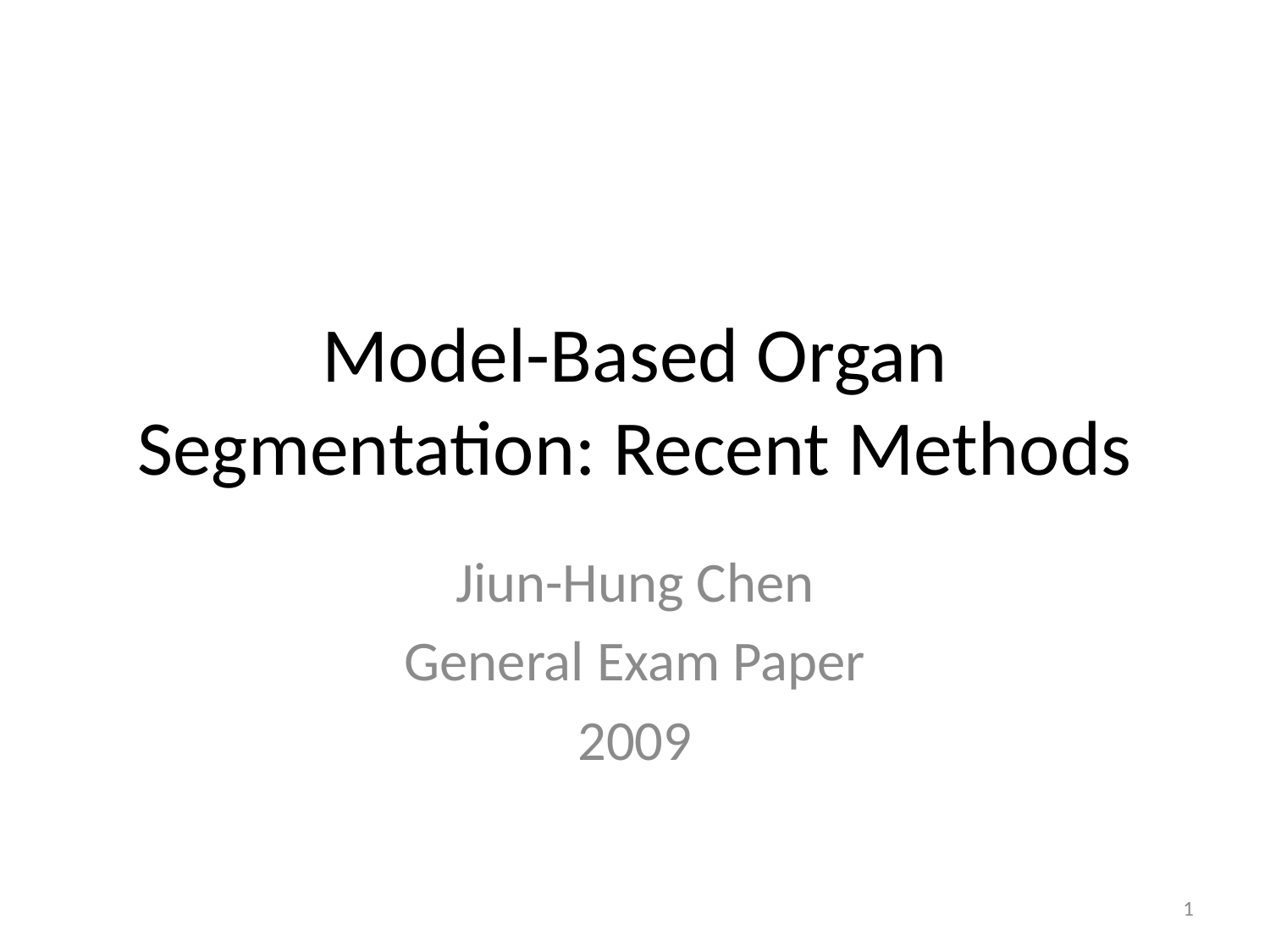

# Model-Based Organ Segmentation: Recent Methods
Jiun-Hung Chen
General Exam Paper
2009
1